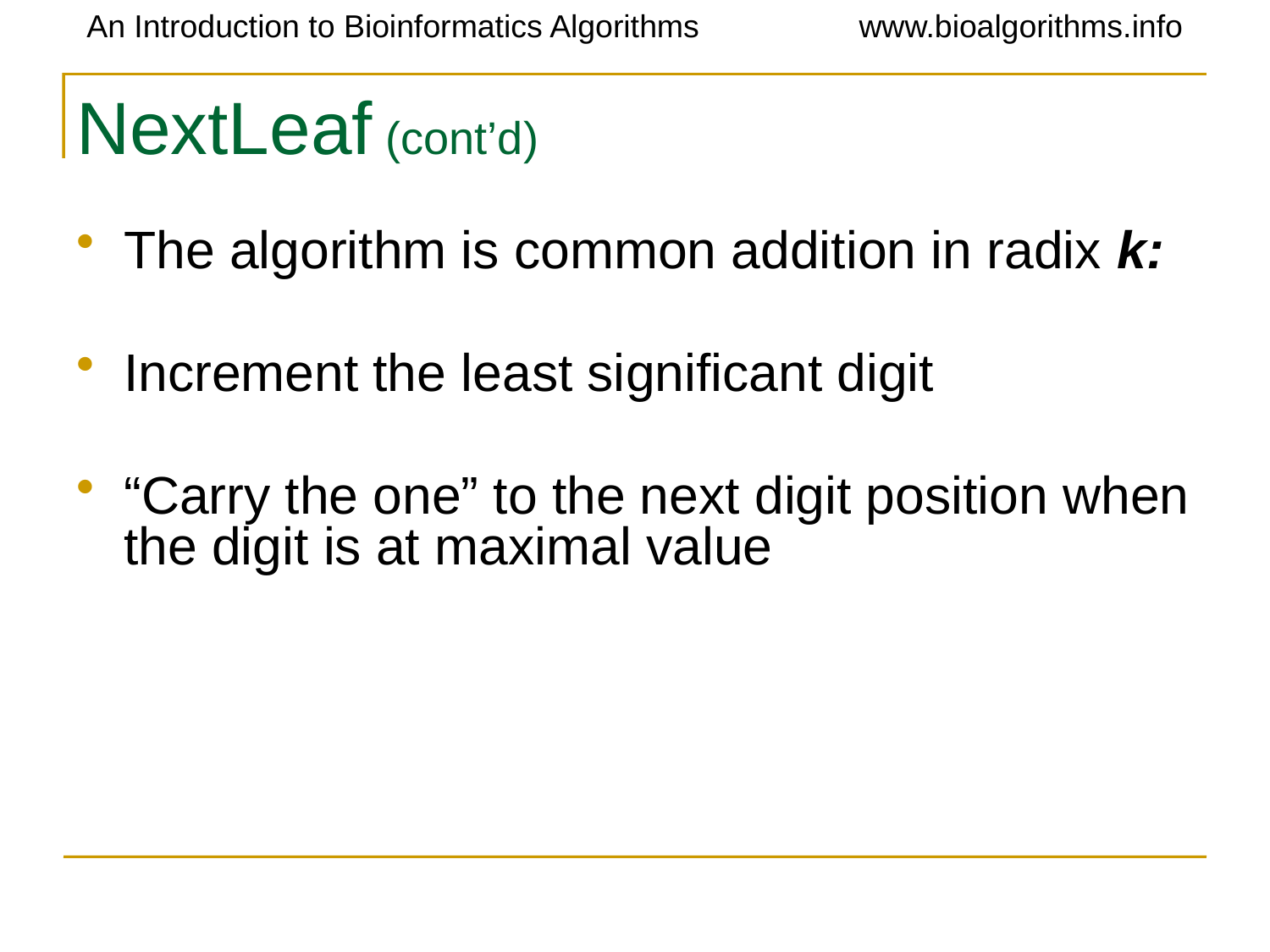

# NextLeaf (cont’d)
The algorithm is common addition in radix k:

Increment the least significant digit

“Carry the one” to the next digit position when the digit is at maximal value